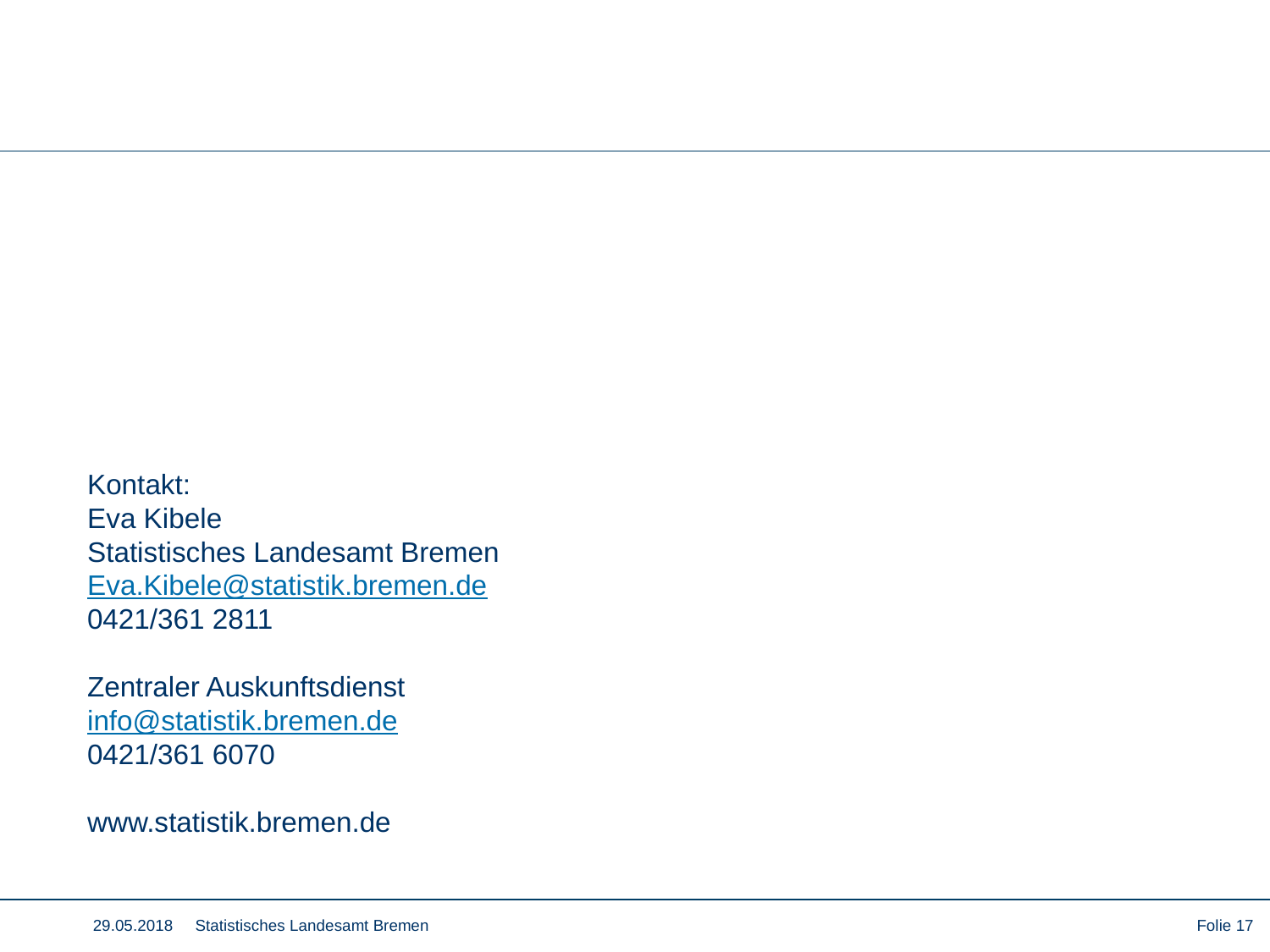

Kontakt:
Eva Kibele
Statistisches Landesamt Bremen
Eva.Kibele@statistik.bremen.de
0421/361 2811

Zentraler Auskunftsdienst
info@statistik.bremen.de
0421/361 6070

www.statistik.bremen.de
29.05.2018     Statistisches Landesamt Bremen
Folie 17